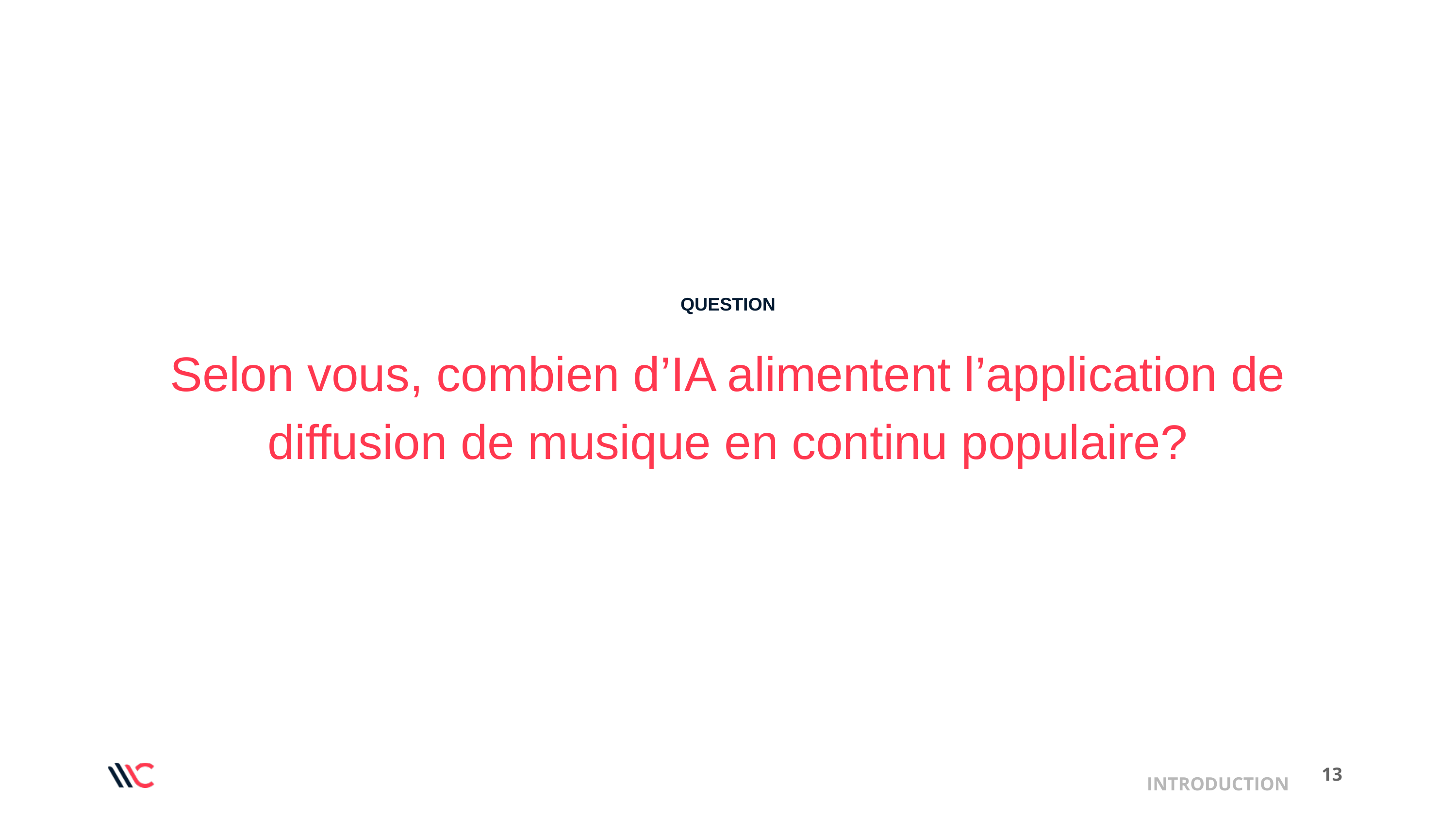

QUESTION
Selon vous, combien d’IA alimentent l’application de diffusion de musique en continu populaire?
13
INTRODUCTION